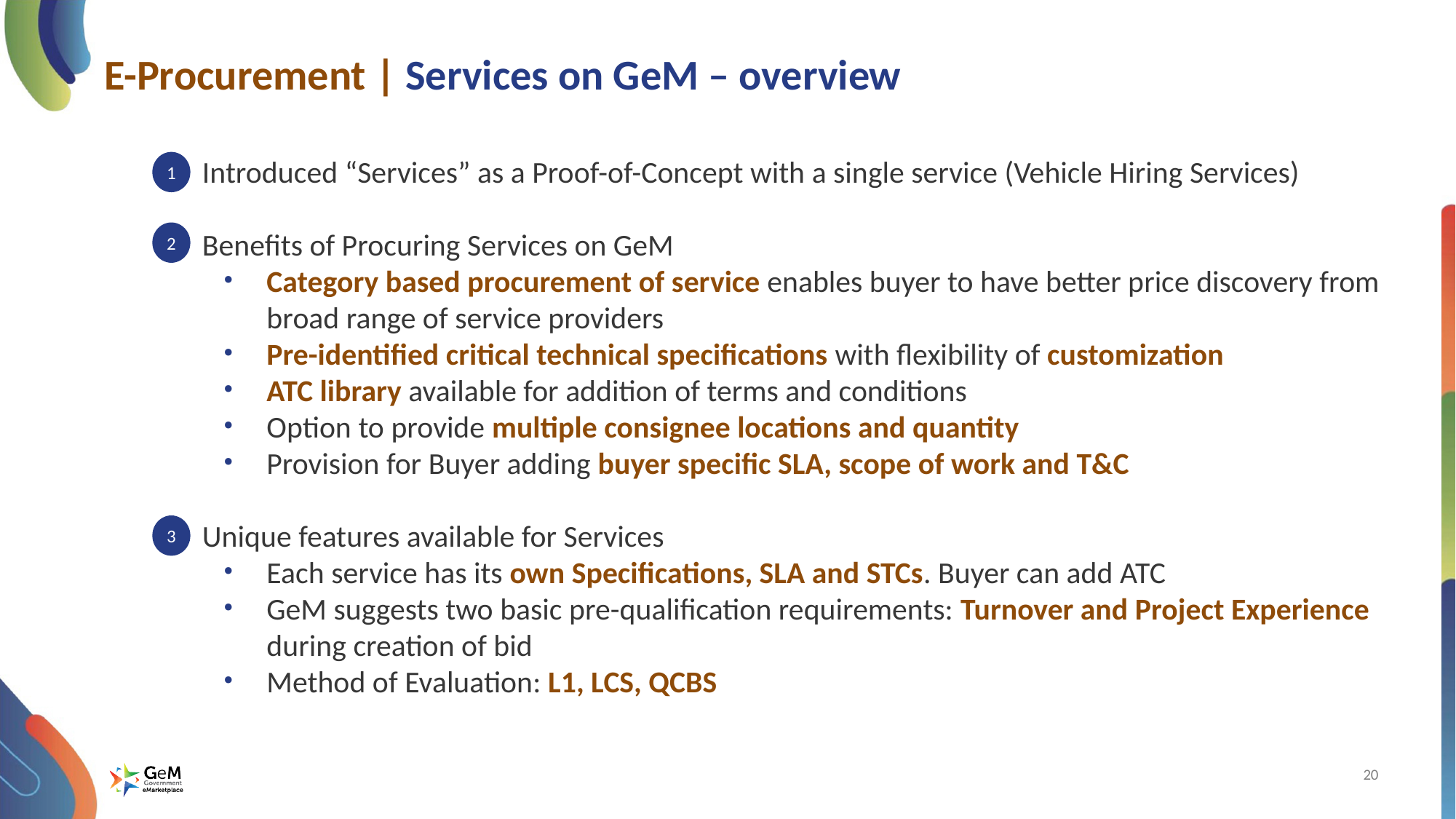

# E-Procurement | Services on GeM – overview
1
Introduced “Services” as a Proof-of-Concept with a single service (Vehicle Hiring Services)

Benefits of Procuring Services on GeM
Category based procurement of service enables buyer to have better price discovery from broad range of service providers
Pre-identified critical technical specifications with flexibility of customization
ATC library available for addition of terms and conditions
Option to provide multiple consignee locations and quantity
Provision for Buyer adding buyer specific SLA, scope of work and T&C

Unique features available for Services
Each service has its own Specifications, SLA and STCs. Buyer can add ATC
GeM suggests two basic pre-qualification requirements: Turnover and Project Experience during creation of bid
Method of Evaluation: L1, LCS, QCBS
2
The Direct Purchase of a product can be done once in a week by buyer except covid categories.
The 25K limit is overruled in Automobile and some Drugs categories.
3